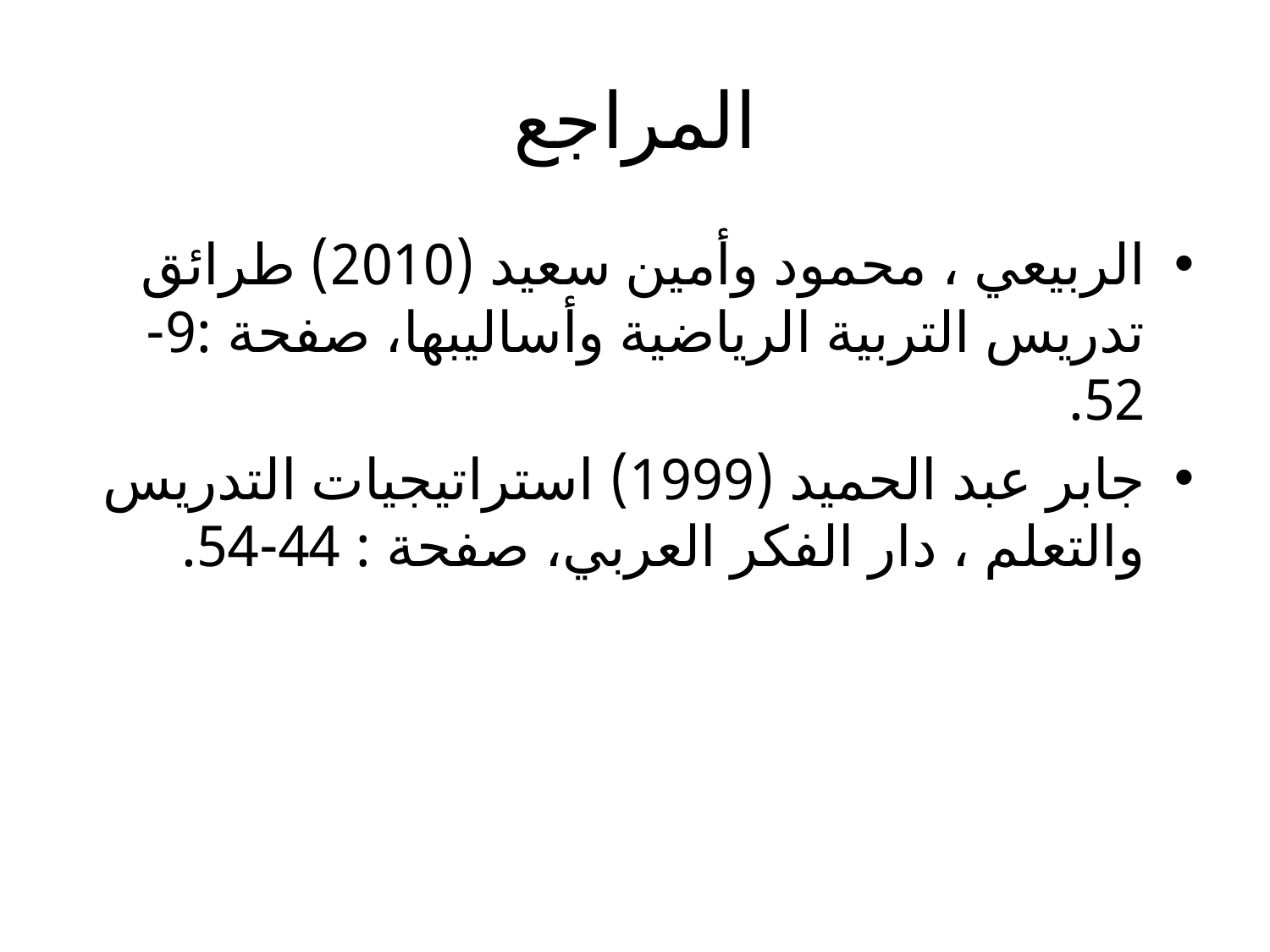

# المراجع
الربيعي ، محمود وأمين سعيد (2010) طرائق تدريس التربية الرياضية وأساليبها، صفحة :9-52.
جابر عبد الحميد (1999) استراتيجيات التدريس والتعلم ، دار الفكر العربي، صفحة : 44-54.